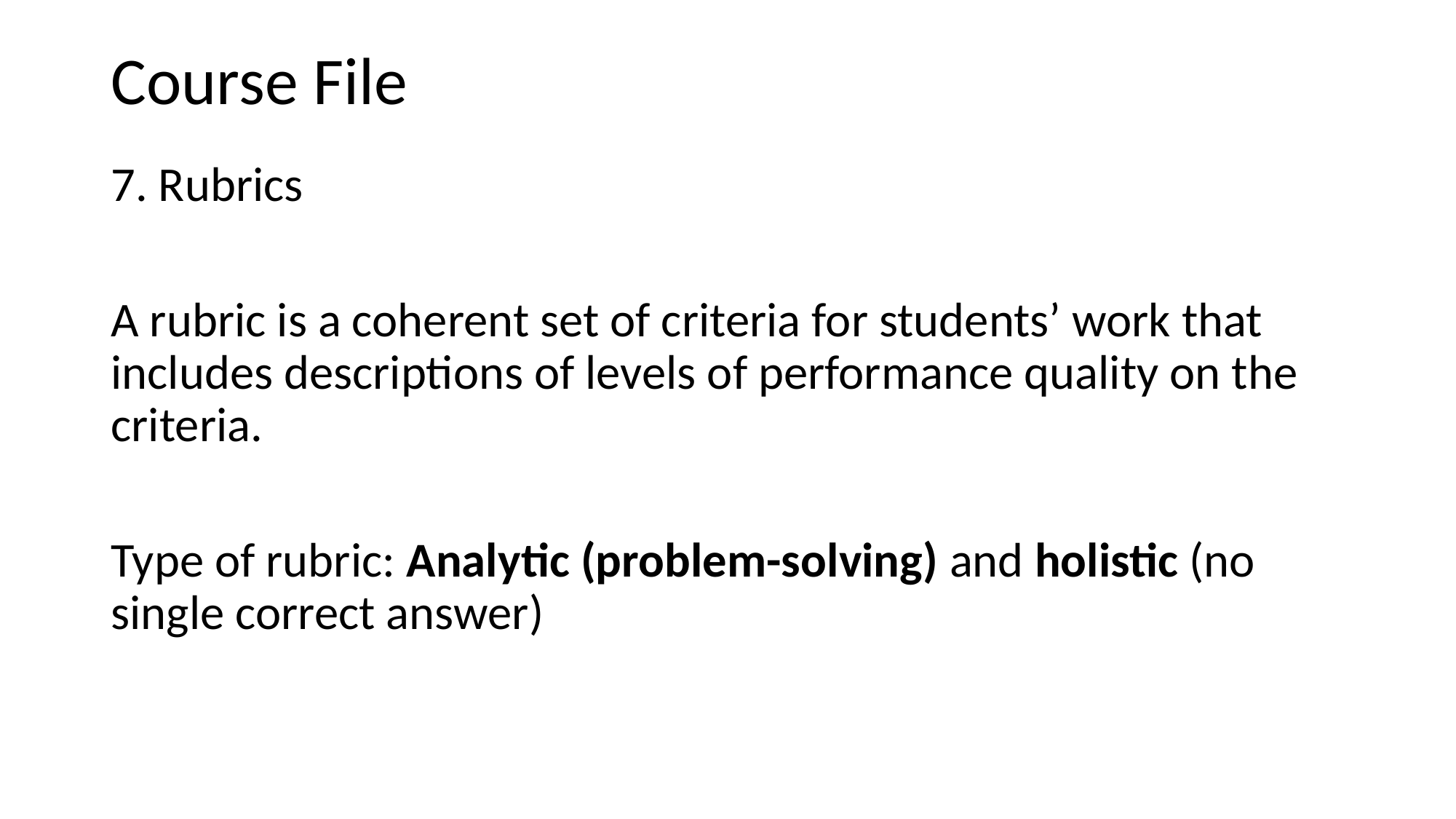

# Course File
7. Rubrics

A rubric is a coherent set of criteria for students’ work that includes descriptions of levels of performance quality on the criteria.

Type of rubric: Analytic (problem-solving) and holistic (no single correct answer)